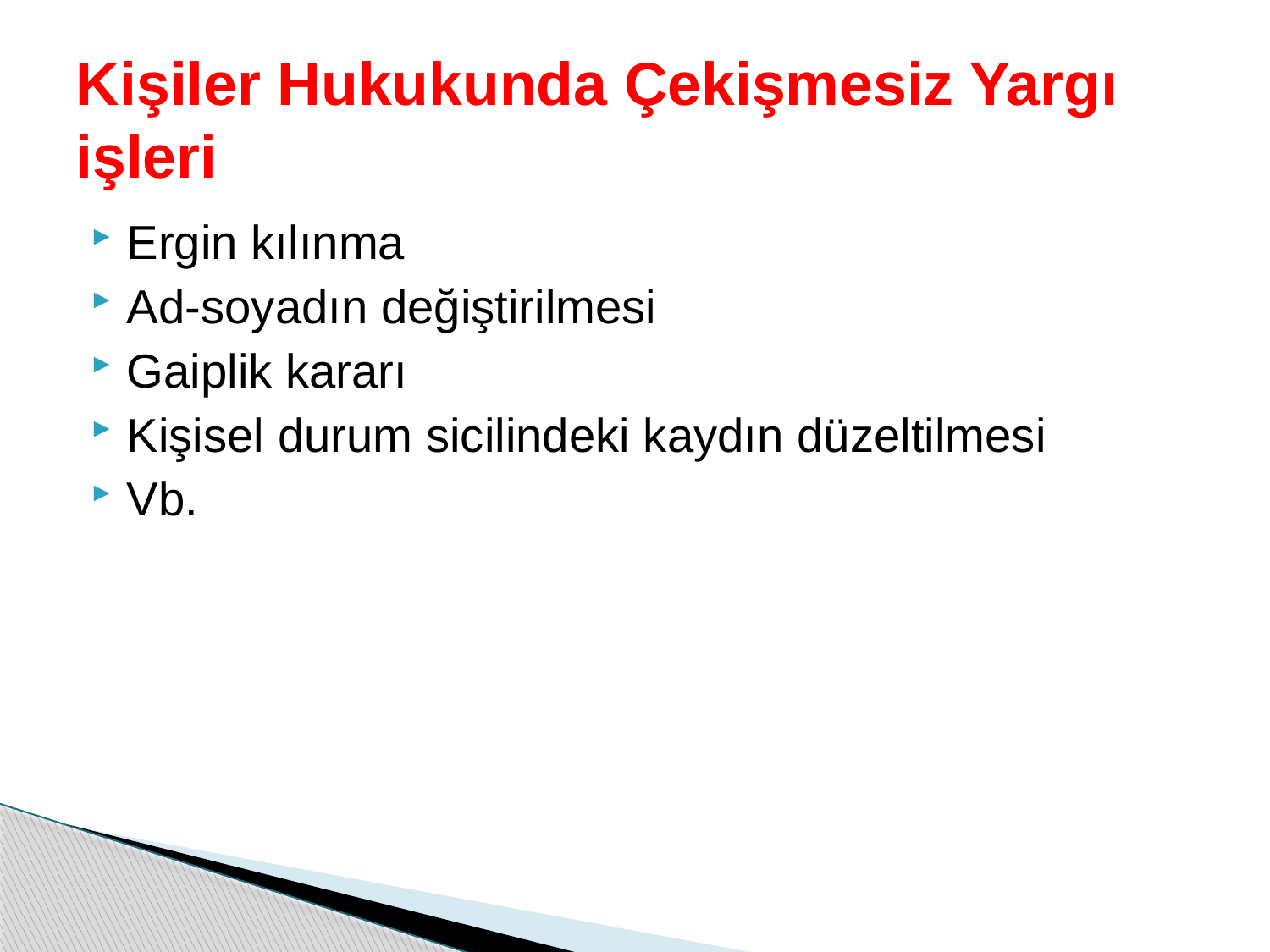

# Kişiler Hukukunda Çekişmesiz Yargı işleri
Ergin kılınma
Ad-soyadın değiştirilmesi
Gaiplik kararı
Kişisel durum sicilindeki kaydın düzeltilmesi
Vb.